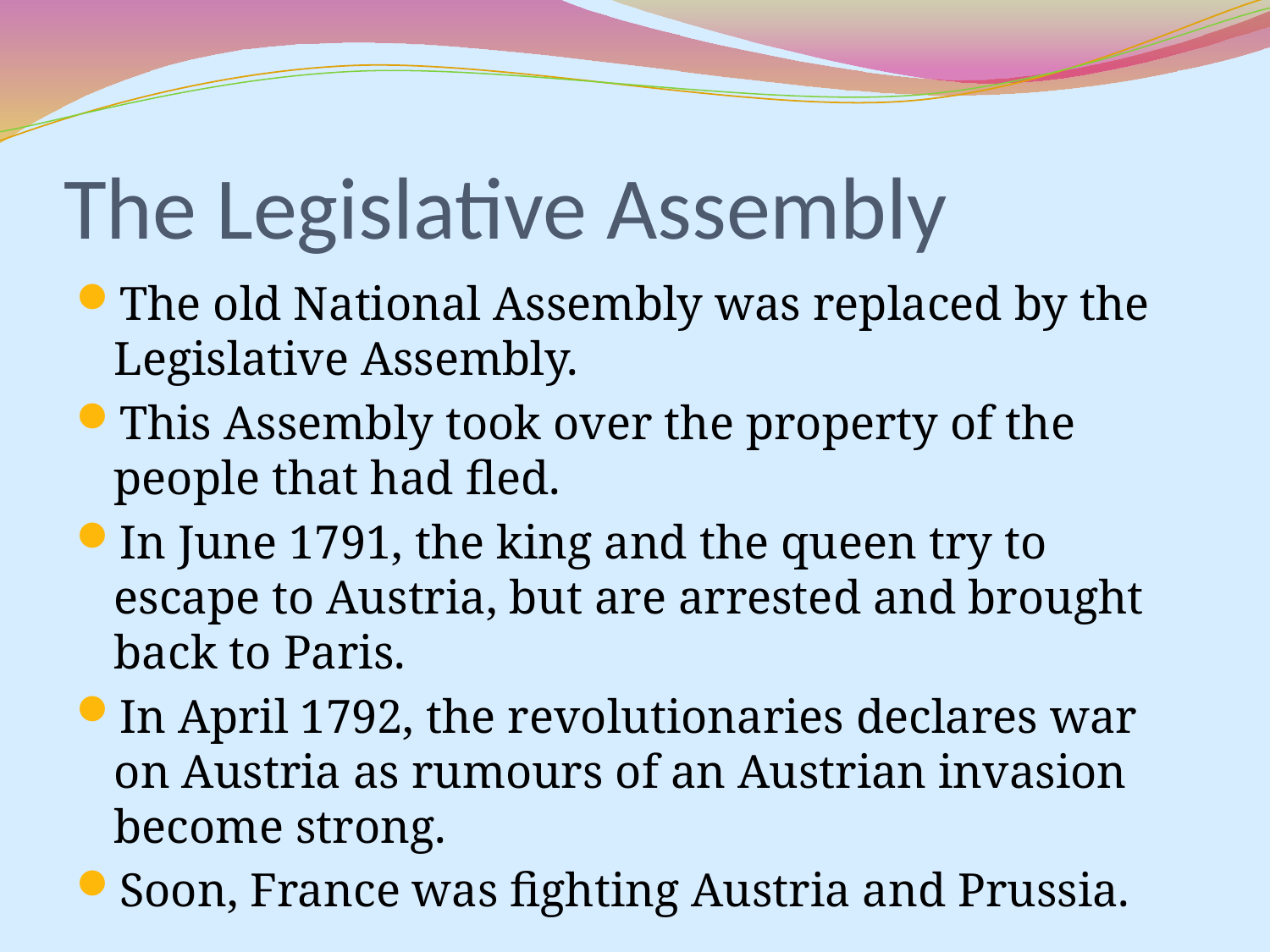

# The Legislative Assembly
The old National Assembly was replaced by the Legislative Assembly.
This Assembly took over the property of the people that had fled.
In June 1791, the king and the queen try to escape to Austria, but are arrested and brought back to Paris.
In April 1792, the revolutionaries declares war on Austria as rumours of an Austrian invasion become strong.
Soon, France was fighting Austria and Prussia.